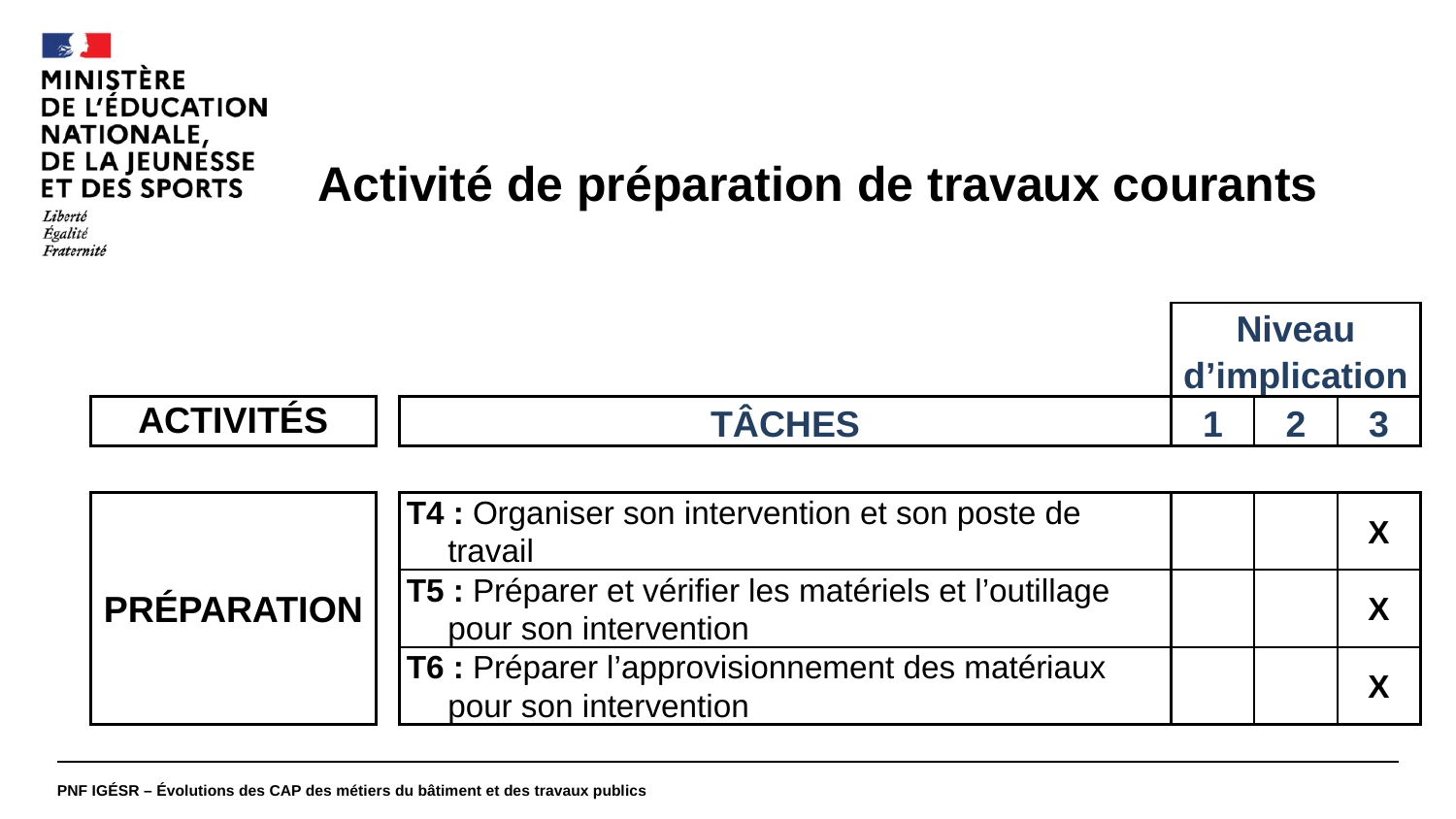

#
Activité de préparation de travaux courants
|  |  |  | Niveau d’implication |  |  |
| --- | --- | --- | --- | --- | --- |
| ACTIVITÉS |  | TÂCHES | 1 | 2 | 3 |
|  |  |  |  |  |  |
| PRÉPARATION |  | T4 : Organiser son intervention et son poste de travail |  |  | X |
|  |  | T5 : Préparer et vérifier les matériels et l’outillage pour son intervention |  |  | X |
|  |  | T6 : Préparer l’approvisionnement des matériaux pour son intervention |  |  | X |
PNF IGÉSR – Évolutions des CAP des métiers du bâtiment et des travaux publics